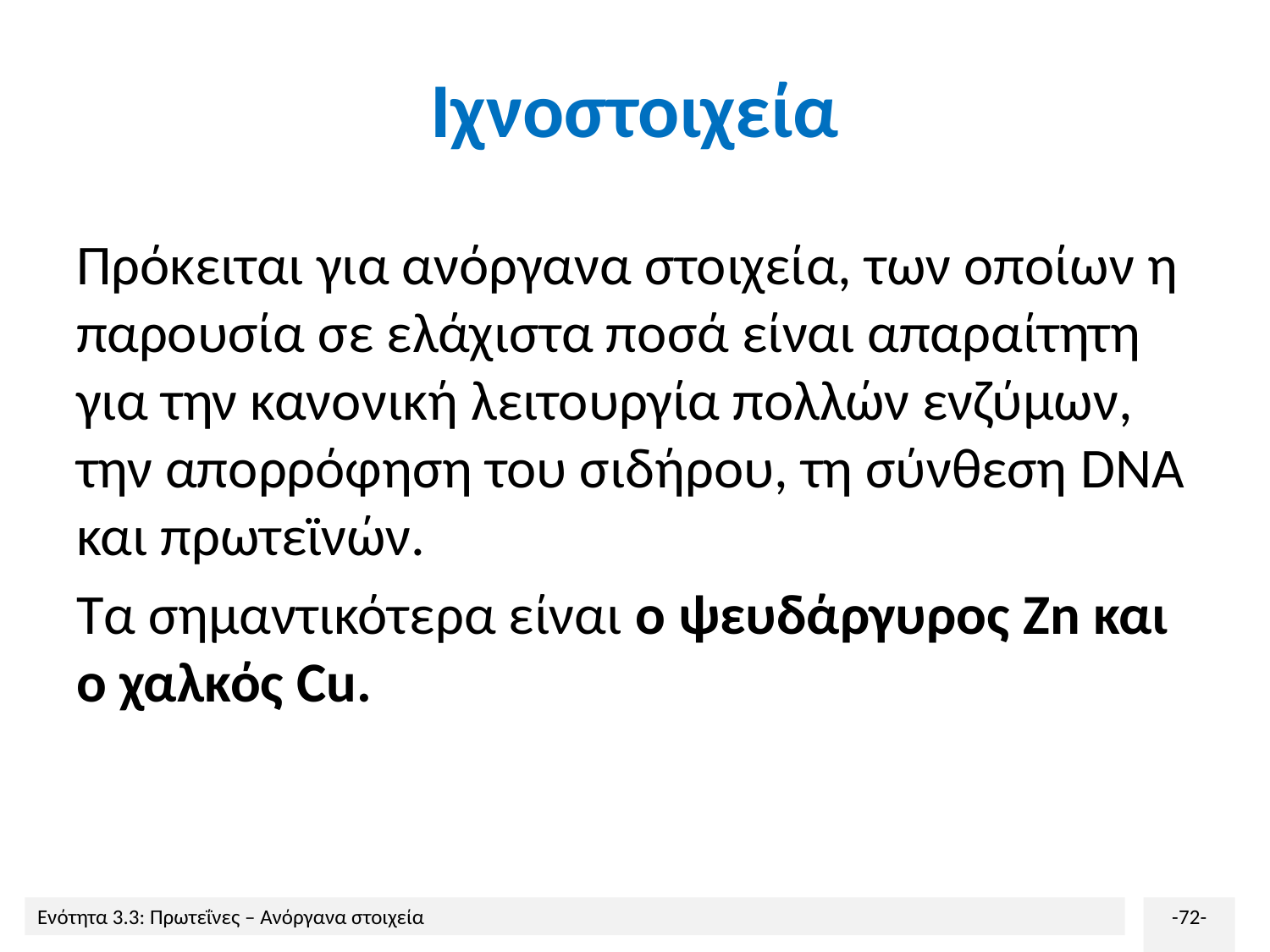

# Ιχνοστοιχεία
Πρόκειται για ανόργανα στοιχεία, των οποίων η παρουσία σε ελάχιστα ποσά είναι απαραίτητη για την κανονική λειτουργία πολλών ενζύμων, την απορρόφηση του σιδήρου, τη σύνθεση DNA και πρωτεϊνών.
Τα σημαντικότερα είναι ο ψευδάργυρος Zn και ο χαλκός Cu.